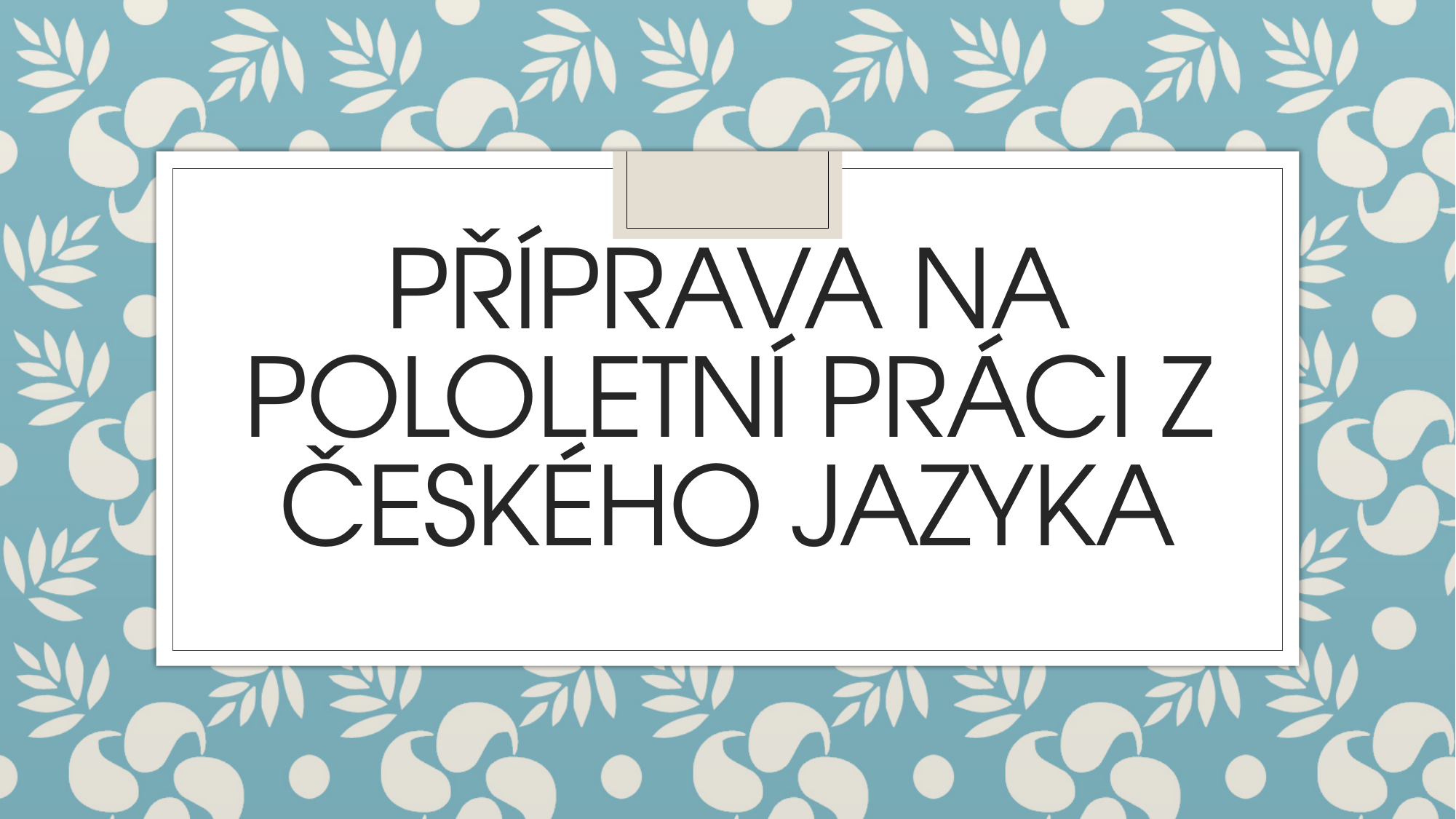

# PŘÍPRAVA NA POLOLETNÍ PRÁCI Z ČESKÉHO JAZYKA